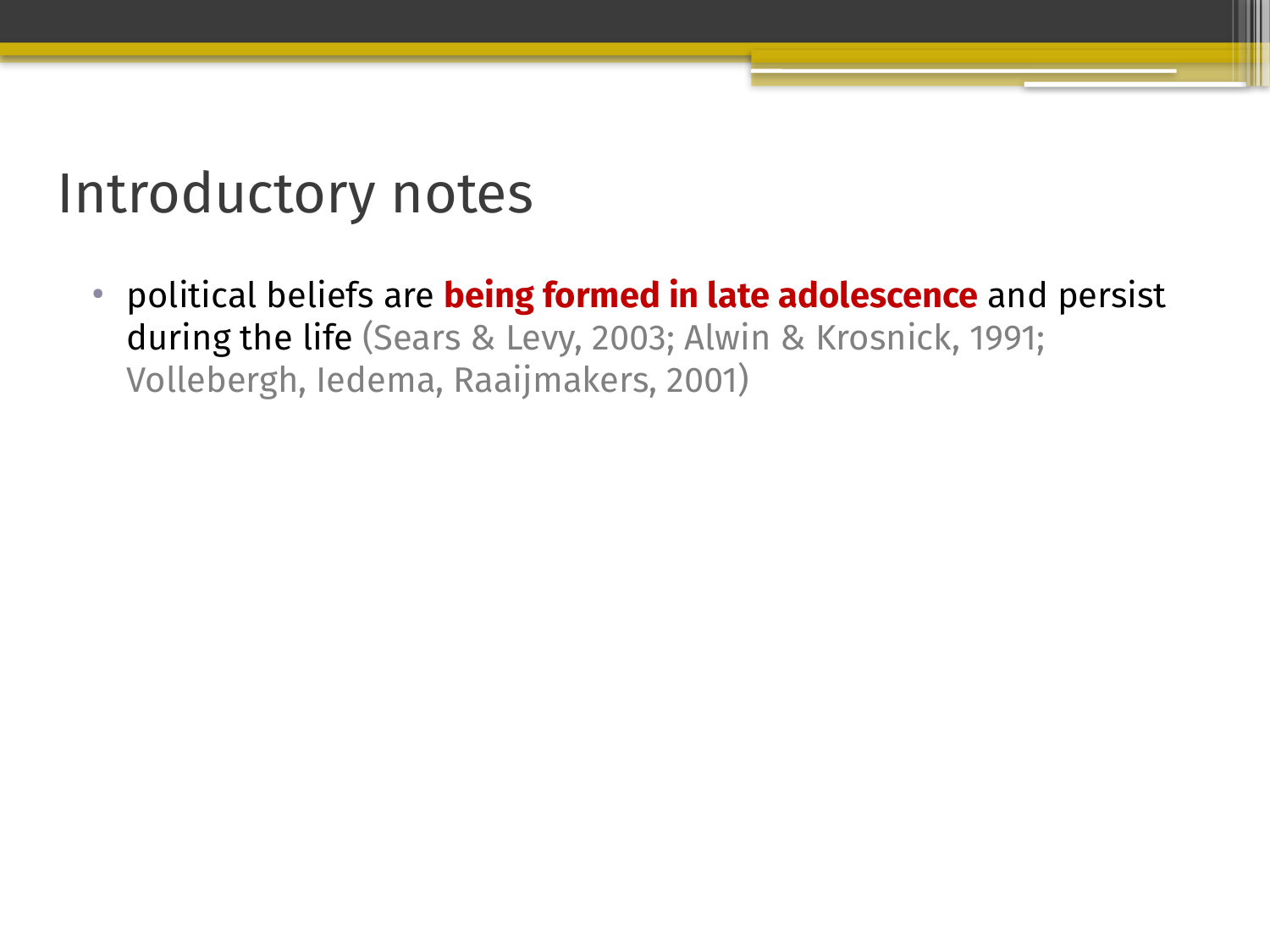

# Introductory notes
political beliefs are being formed in late adolescence and persist during the life (Sears & Levy, 2003; Alwin & Krosnick, 1991; Vollebergh, Iedema, Raaijmakers, 2001)